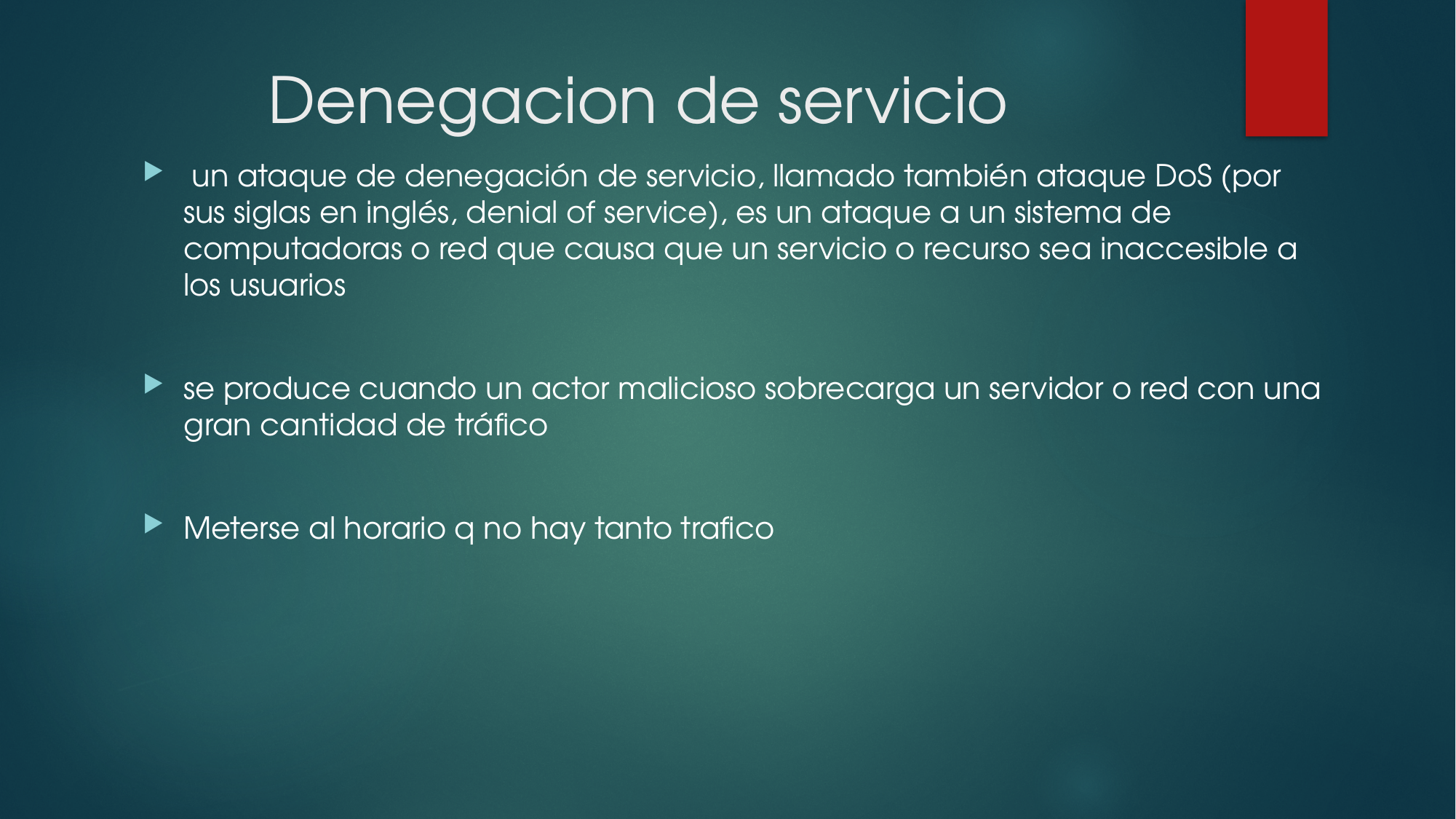

# Denegacion de servicio
 un ataque de denegación de servicio, llamado también ataque DoS (por sus siglas en inglés, denial of service), es un ataque a un sistema de computadoras o red que causa que un servicio o recurso sea inaccesible a los usuarios

se produce cuando un actor malicioso sobrecarga un servidor o red con una gran cantidad de tráfico

Meterse al horario q no hay tanto trafico